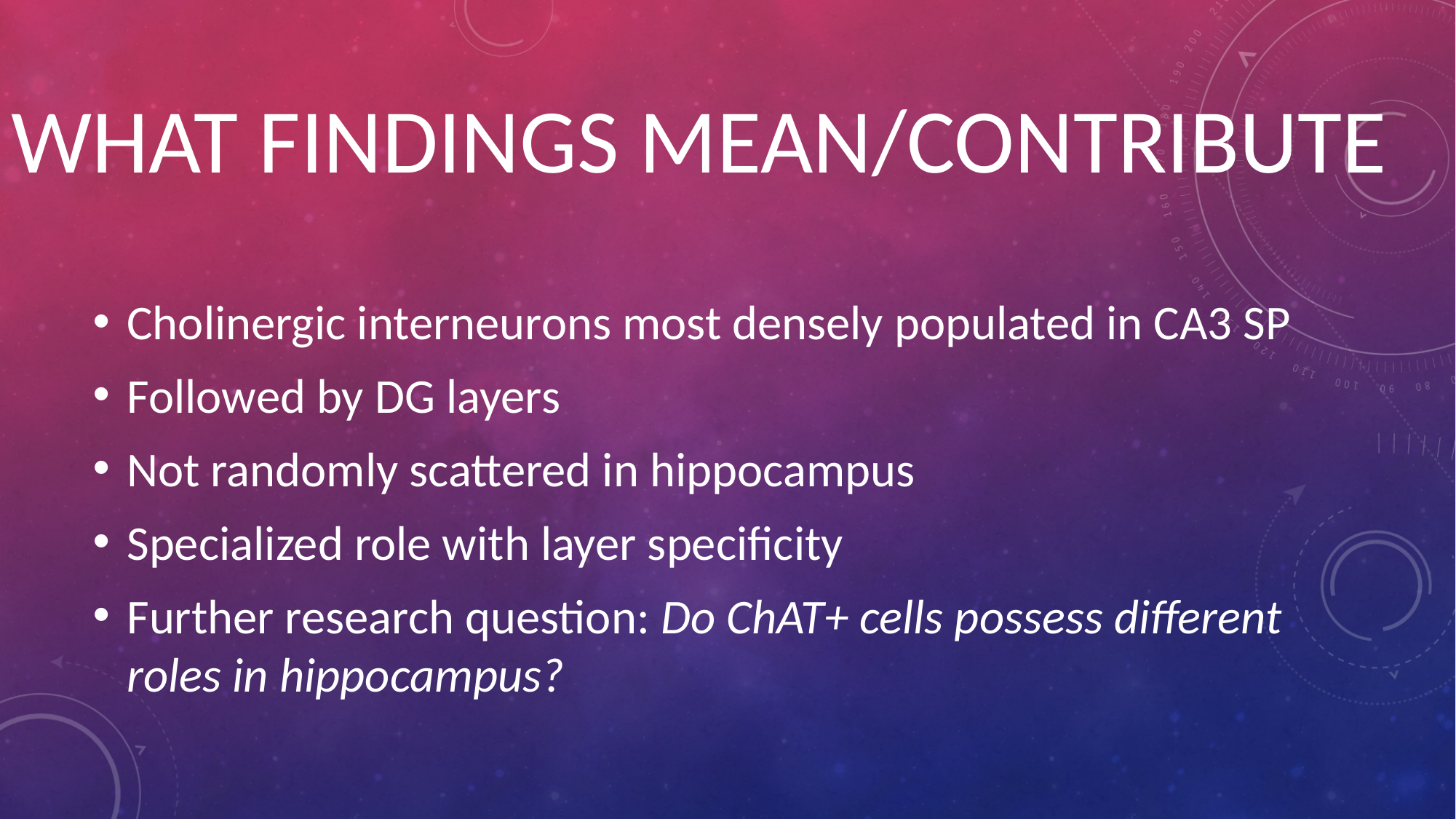

# What findings mean/contribute

Cholinergic interneurons most densely populated in CA3 SP
Followed by DG layers
Not randomly scattered in hippocampus
Specialized role with layer specificity
Further research question: Do ChAT+ cells possess different roles in hippocampus?